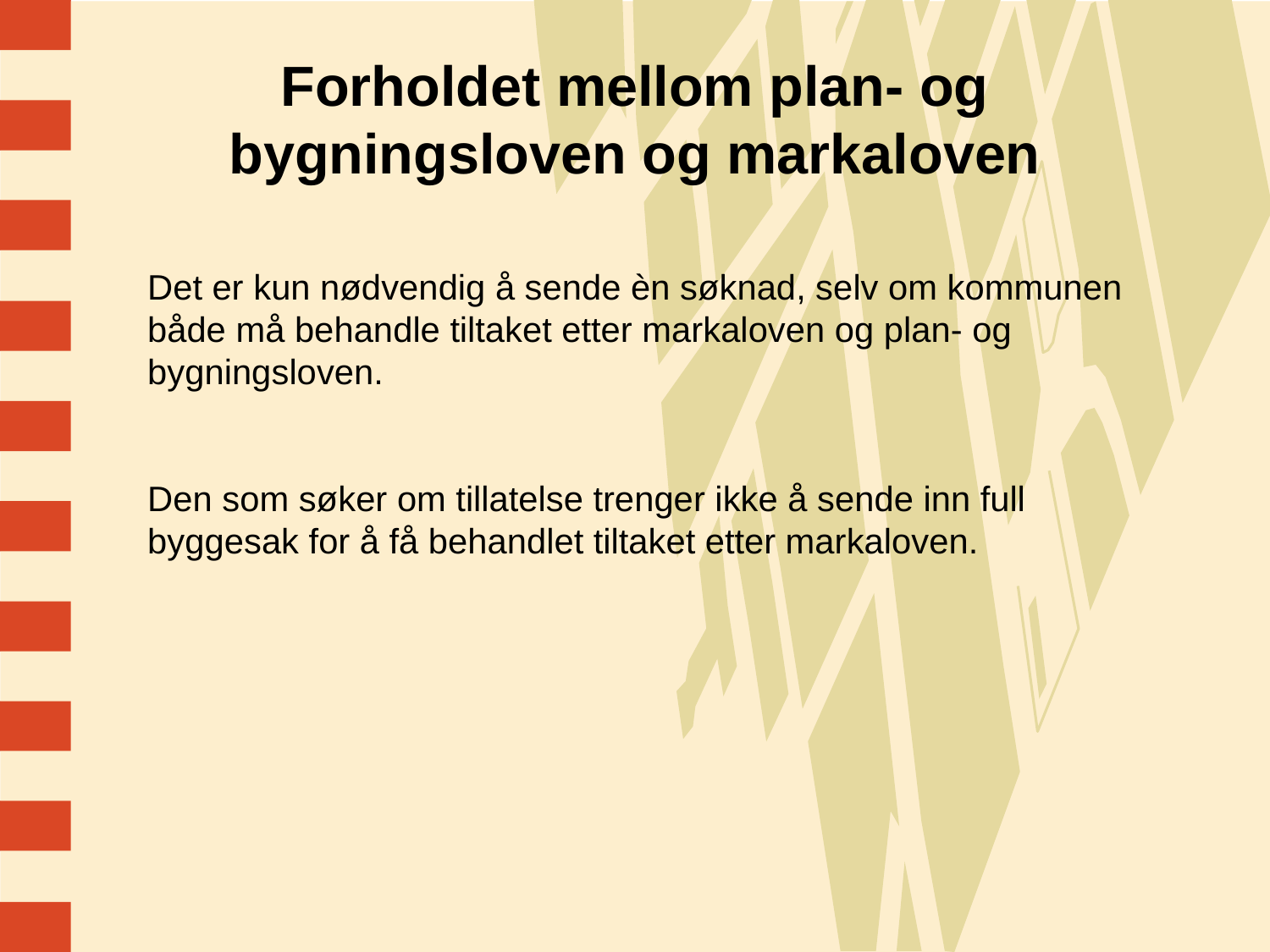

# Forholdet mellom plan- og bygningsloven og markaloven

Det er kun nødvendig å sende èn søknad, selv om kommunen både må behandle tiltaket etter markaloven og plan- og bygningsloven.

Den som søker om tillatelse trenger ikke å sende inn full byggesak for å få behandlet tiltaket etter markaloven.

4